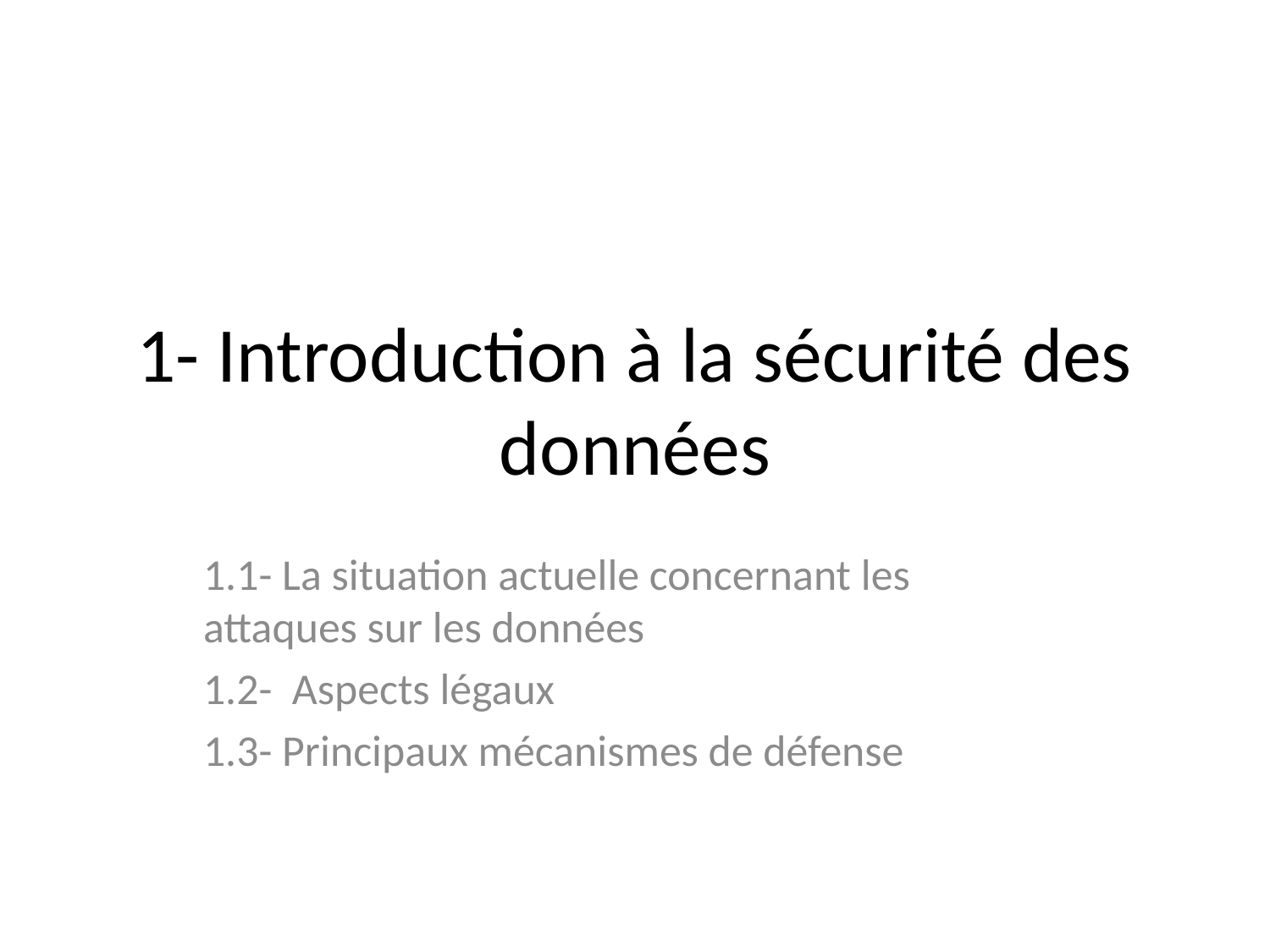

# 1- Introduction à la sécurité des données
1.1- La situation actuelle concernant les attaques sur les données
1.2-  Aspects légaux
1.3- Principaux mécanismes de défense